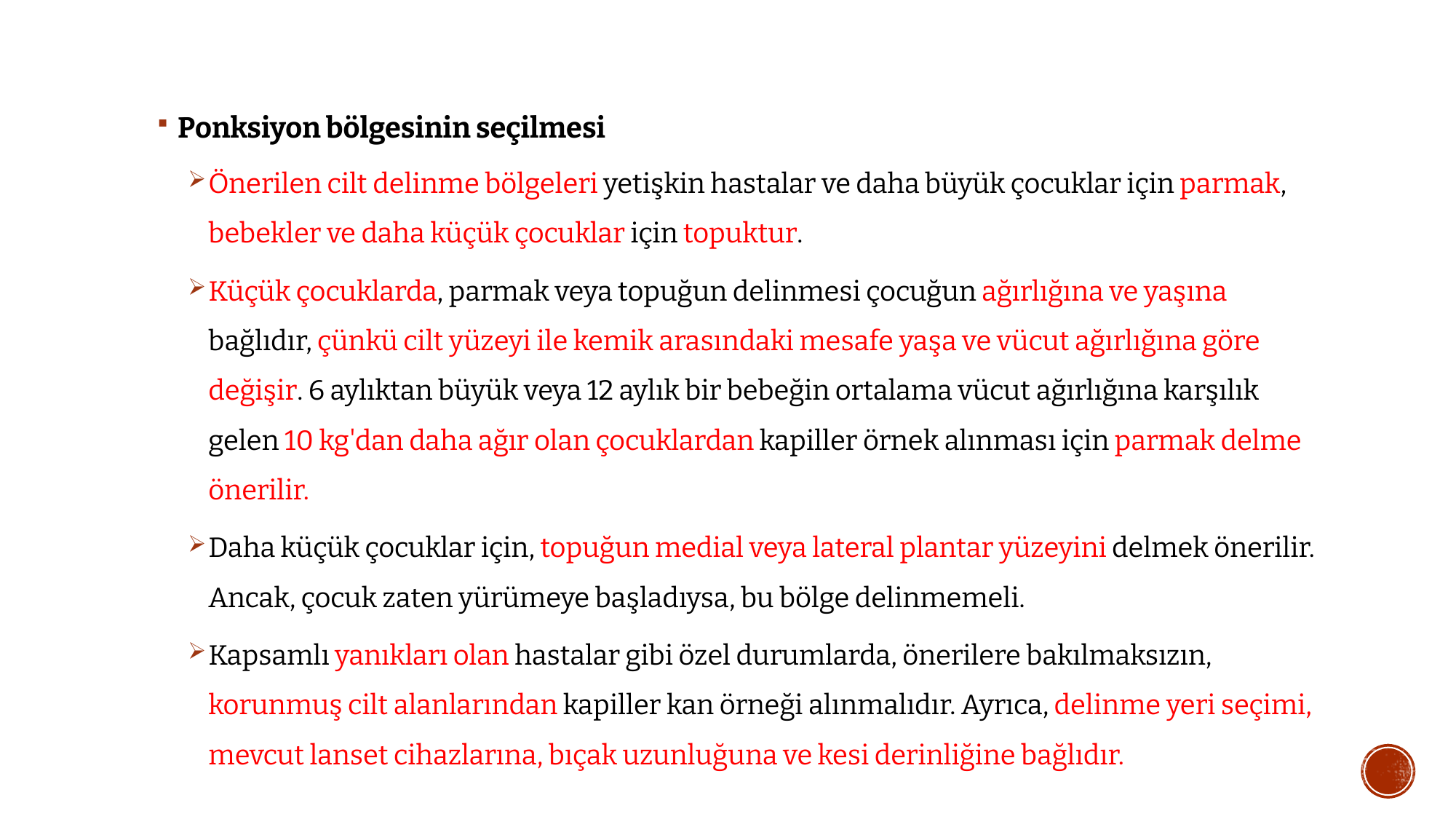

Ponksiyon bölgesinin seçilmesi
Önerilen cilt delinme bölgeleri yetişkin hastalar ve daha büyük çocuklar için parmak, bebekler ve daha küçük çocuklar için topuktur.
Küçük çocuklarda, parmak veya topuğun delinmesi çocuğun ağırlığına ve yaşına bağlıdır, çünkü cilt yüzeyi ile kemik arasındaki mesafe yaşa ve vücut ağırlığına göre değişir. 6 aylıktan büyük veya 12 aylık bir bebeğin ortalama vücut ağırlığına karşılık gelen 10 kg'dan daha ağır olan çocuklardan kapiller örnek alınması için parmak delme önerilir.
Daha küçük çocuklar için, topuğun medial veya lateral plantar yüzeyini delmek önerilir. Ancak, çocuk zaten yürümeye başladıysa, bu bölge delinmemeli.
Kapsamlı yanıkları olan hastalar gibi özel durumlarda, önerilere bakılmaksızın, korunmuş cilt alanlarından kapiller kan örneği alınmalıdır. Ayrıca, delinme yeri seçimi, mevcut lanset cihazlarına, bıçak uzunluğuna ve kesi derinliğine bağlıdır.